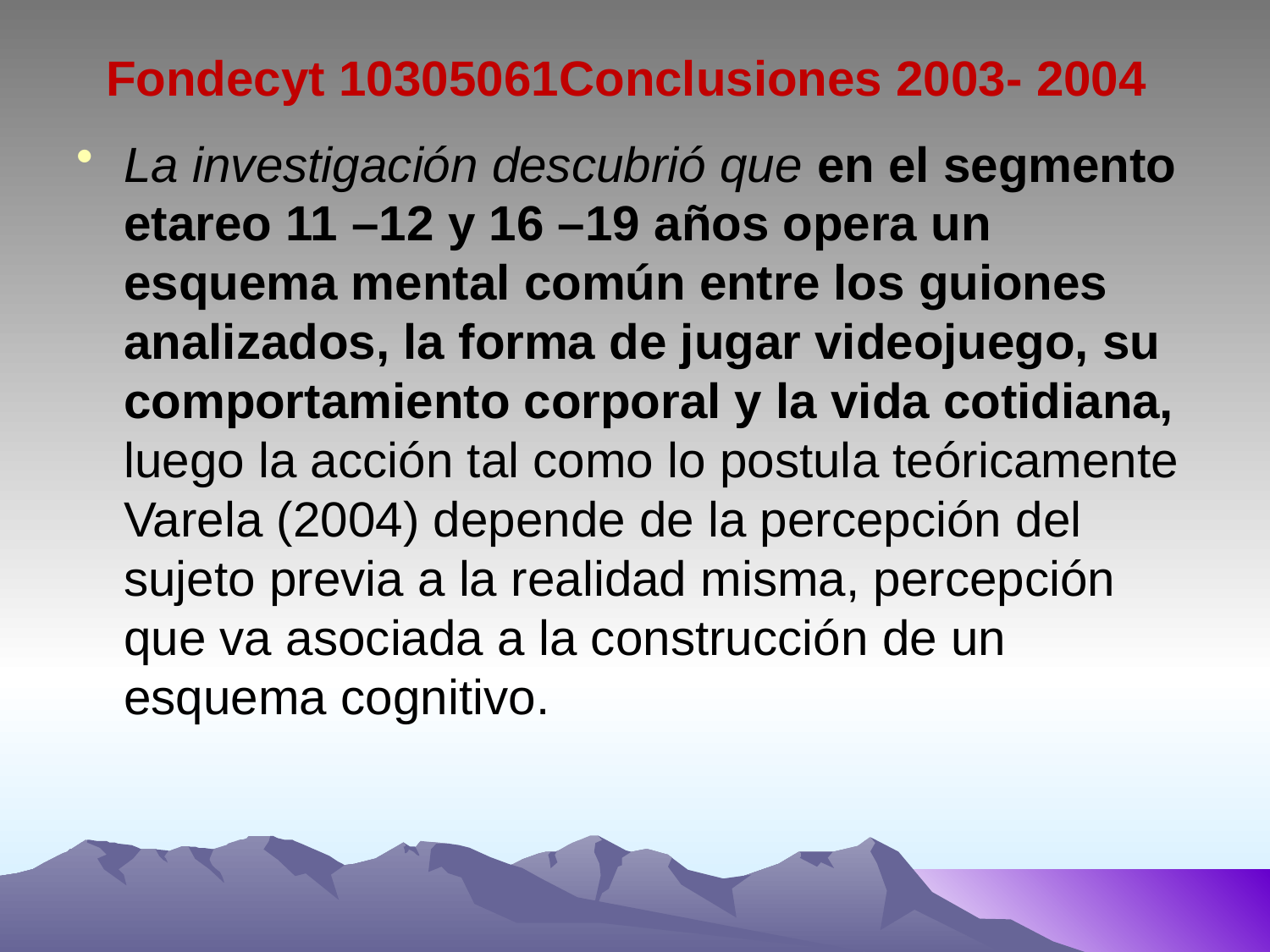

# Fondecyt 10305061Conclusiones 2003- 2004
La investigación descubrió que en el segmento etareo 11 –12 y 16 –19 años opera un esquema mental común entre los guiones analizados, la forma de jugar videojuego, su comportamiento corporal y la vida cotidiana, luego la acción tal como lo postula teóricamente Varela (2004) depende de la percepción del sujeto previa a la realidad misma, percepción que va asociada a la construcción de un esquema cognitivo.